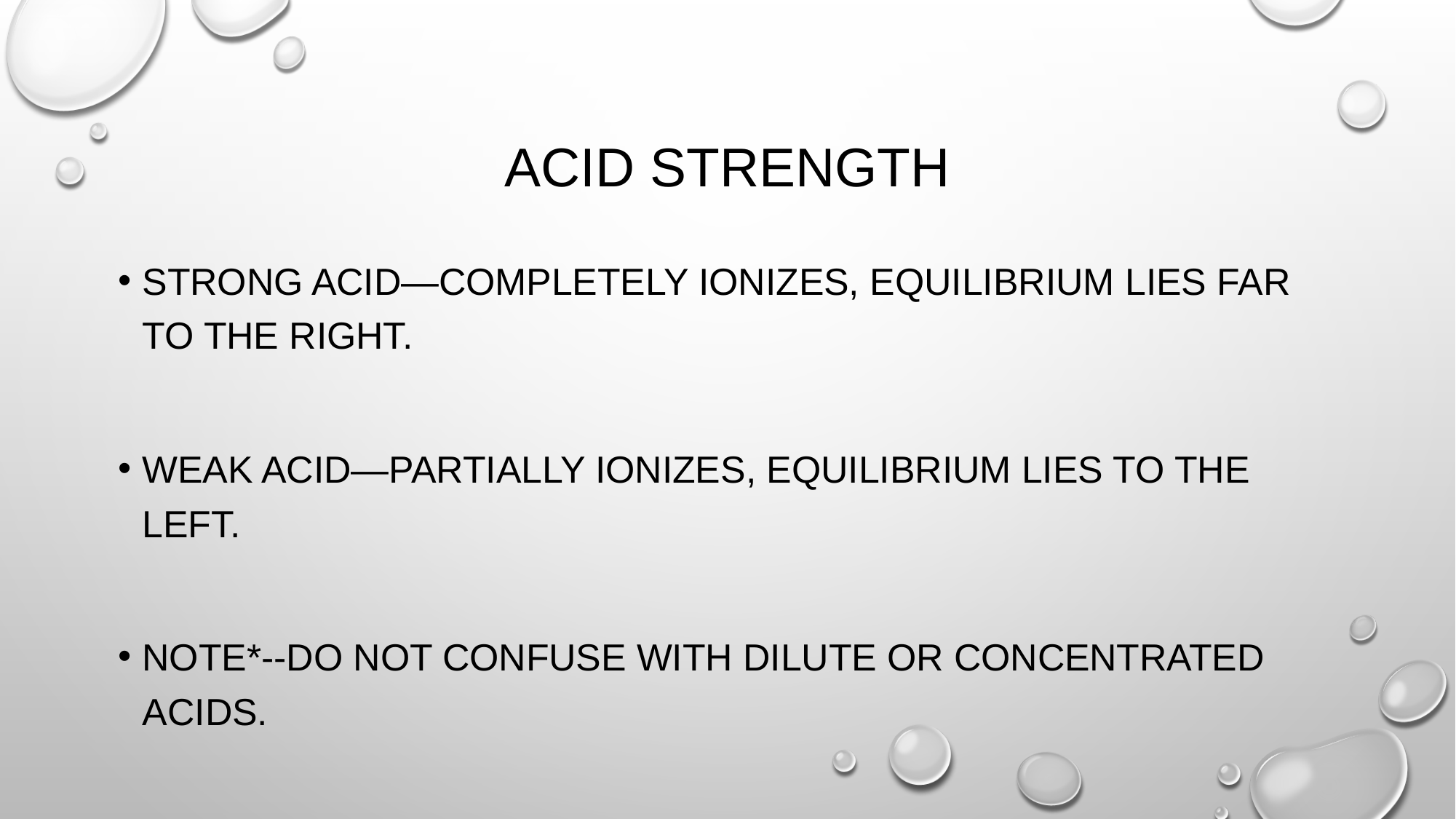

# Acid Strength
Strong acid—completely ionizes, equilibrium lies far to the right.

Weak Acid—partially ionizes, equilibrium lies to the left.

NOTe*--do not confuse with dilute or concentrated acids.